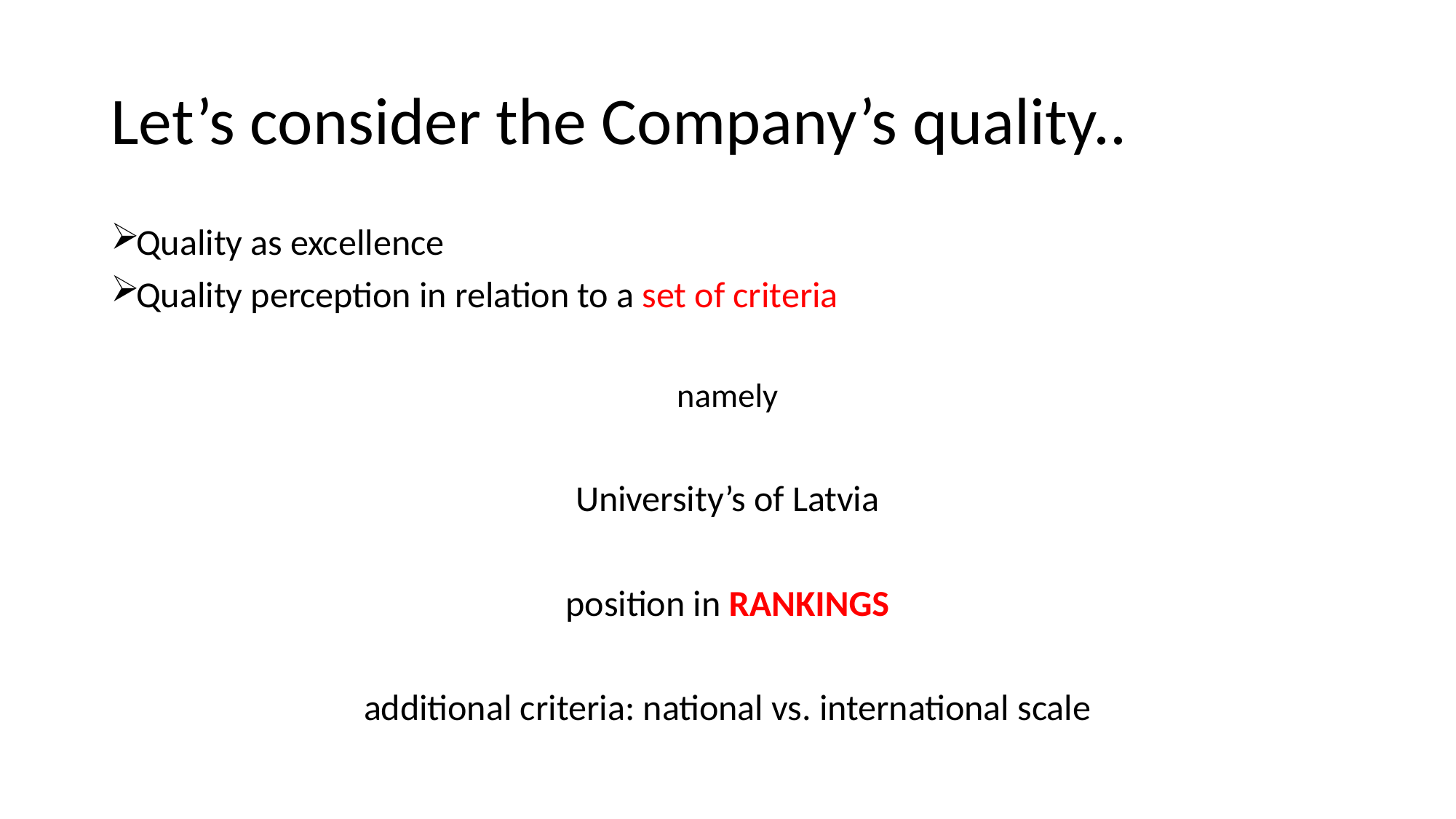

# Let’s consider the Company’s quality..
Quality as excellence
Quality perception in relation to a set of criteria

namely

University’s of Latvia

position in RANKINGS

additional criteria: national vs. international scale